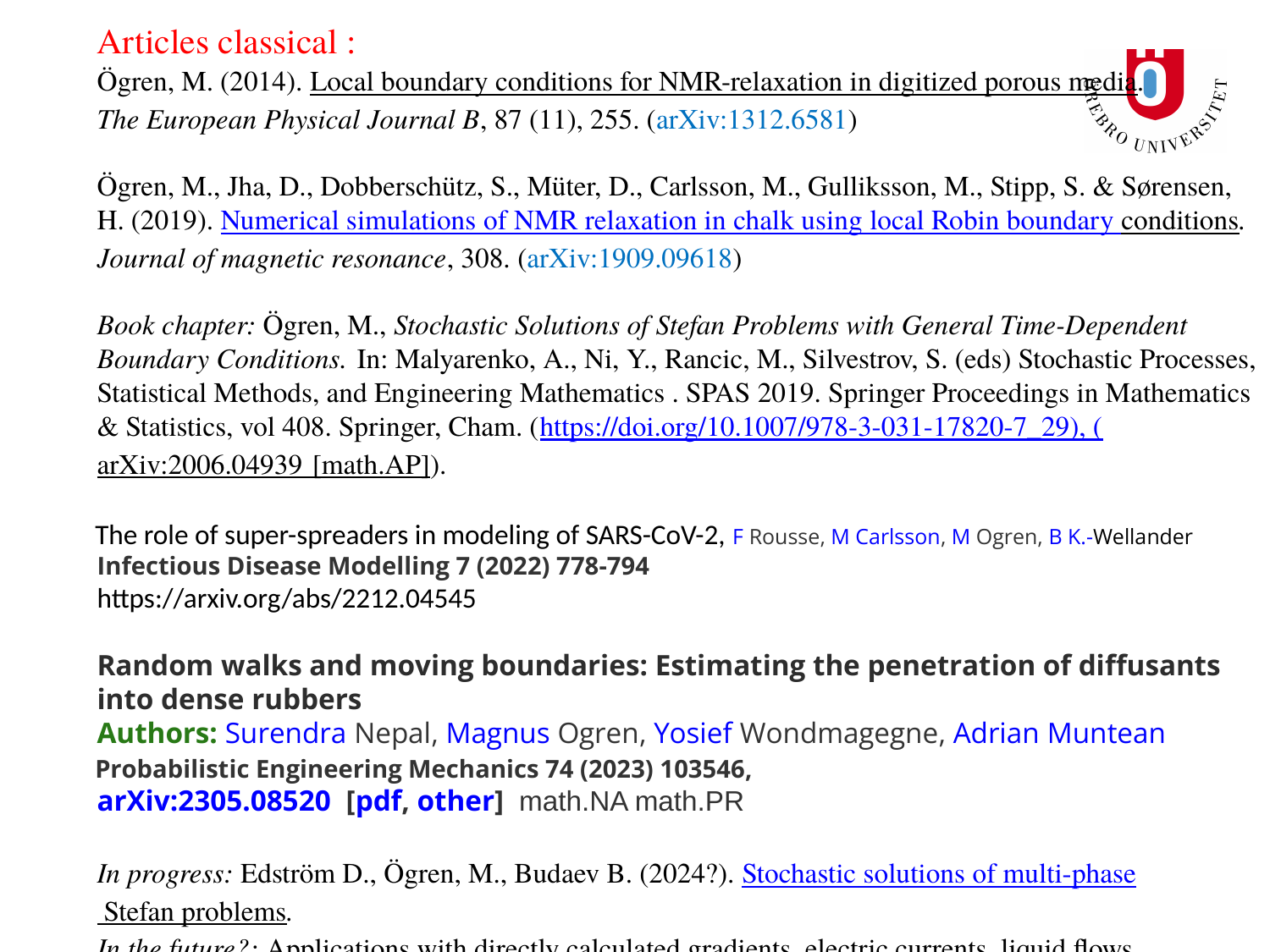

Articles classical :
Ögren, M. (2014). Local boundary conditions for NMR-relaxation in digitized porous media.
The European Physical Journal B, 87 (11), 255. (arXiv:1312.6581)
Ögren, M., Jha, D., Dobberschütz, S., Müter, D., Carlsson, M., Gulliksson, M., Stipp, S. & Sørensen, H. (2019). Numerical simulations of NMR relaxation in chalk using local Robin boundary conditions.
Journal of magnetic resonance, 308. (arXiv:1909.09618)
Book chapter: Ögren, M., Stochastic Solutions of Stefan Problems with General Time-Dependent Boundary Conditions. In: Malyarenko, A., Ni, Y., Rancic, M., Silvestrov, S. (eds) Stochastic Processes, Statistical Methods, and Engineering Mathematics . SPAS 2019. Springer Proceedings in Mathematics & Statistics, vol 408. Springer, Cham. (https://doi.org/10.1007/978-3-031-17820-7_29), (arXiv:2006.04939 [math.AP]).

             The role of super-spreaders in modeling of SARS-CoV-2, F Rousse, M Carlsson, M Ogren, B K.-Wellander
Infectious Disease Modelling 7 (2022) 778-794
https://arxiv.org/abs/2212.04545
Random walks and moving boundaries: Estimating the penetration of diffusants into dense rubbers
Authors: Surendra Nepal, Magnus Ogren, Yosief Wondmagegne, Adrian Muntean
             Probabilistic Engineering Mechanics 74 (2023) 103546,
arXiv:2305.08520  [pdf, other]  math.NA math.PR
In progress: Edström D., Ögren, M., Budaev B. (2024?). Stochastic solutions of multi-phase Stefan problems.
In the future?: Applications with directly calculated gradients, electric currents, liquid flows.